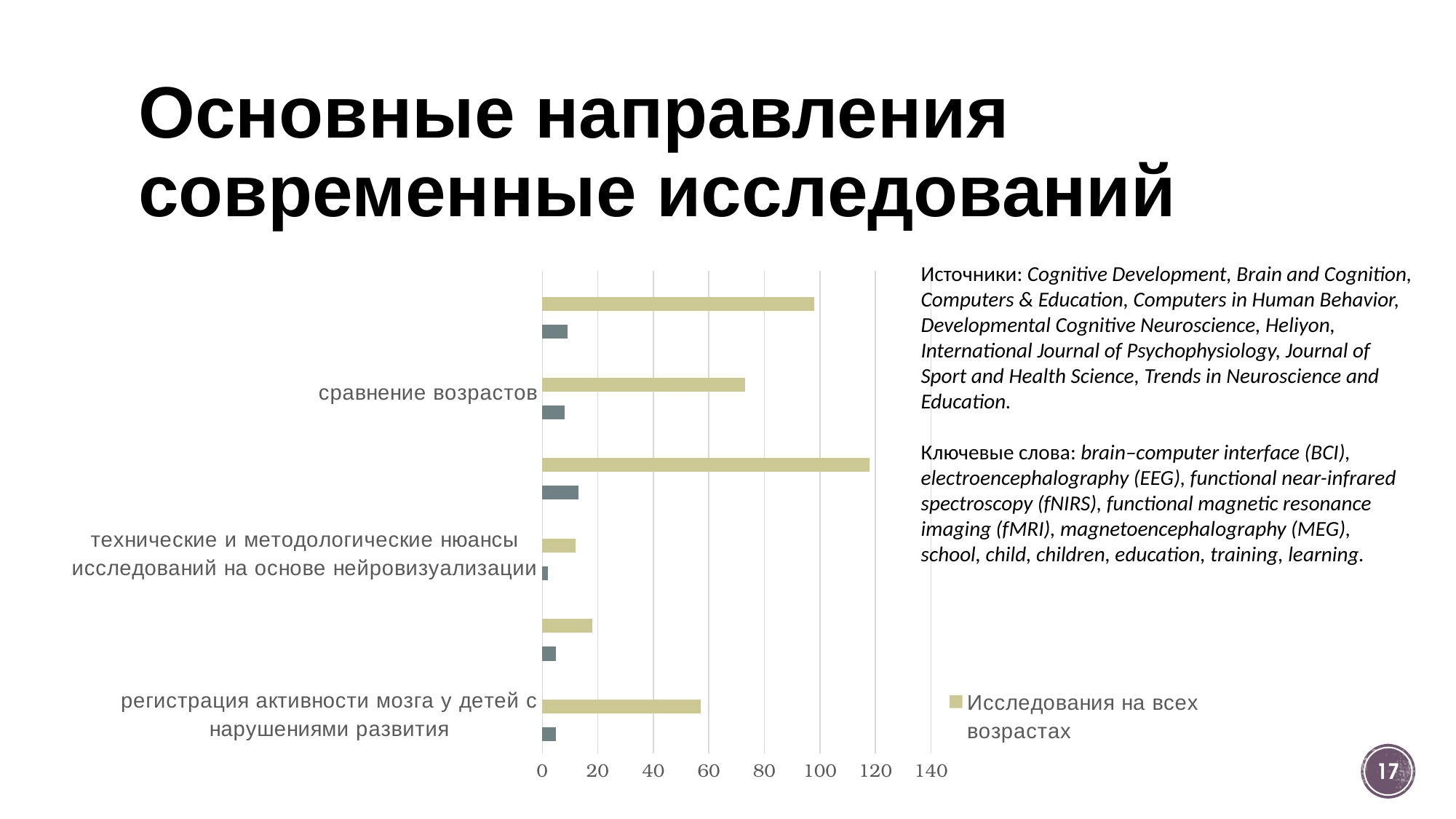

# Основные направления современные исследований
Источники: Cognitive Development, Brain and Cognition, Computers & Education, Computers in Human Behavior, Developmental Cognitive Neuroscience, Heliyon, International Journal of Psychophysiology, Journal of Sport and Health Science, Trends in Neuroscience and Education.

Ключевые слова: brain–computer interface (BCI), electroencephalography (EEG), functional near-infrared spectroscopy (fNIRS), functional magnetic resonance imaging (fMRI), magnetoencephalography (MEG), school, child, children, education, training, learning.

### Chart

| Category | Младшие школьники | Столбец2 | Исследования на всех возрастах | Столбец4 |
|---|---|---|---|---|
| регистрация активности мозга у детей с нарушениями развития | 5.0 | None | 57.0 | None |
| использование средств нейровизуализации в учебном процессе (при решении учебных задач) | 5.0 | None | 18.0 | None |
| технические и методологические нюансы исследований на основе нейровизуализации | 2.0 | None | 12.0 | None |
| изучение влияния различных факторов на показатели (ошибки, стресс, двигательная активность, отношение испытуемого к процессу тестирования, уровень интеллекта, пол и др.) | 13.0 | None | 118.0 | None |
| сравнение возрастов | 8.0 | None | 73.0 | None |
| измерение когнитивных способностей | 9.0 | None | 98.0 | None |
17